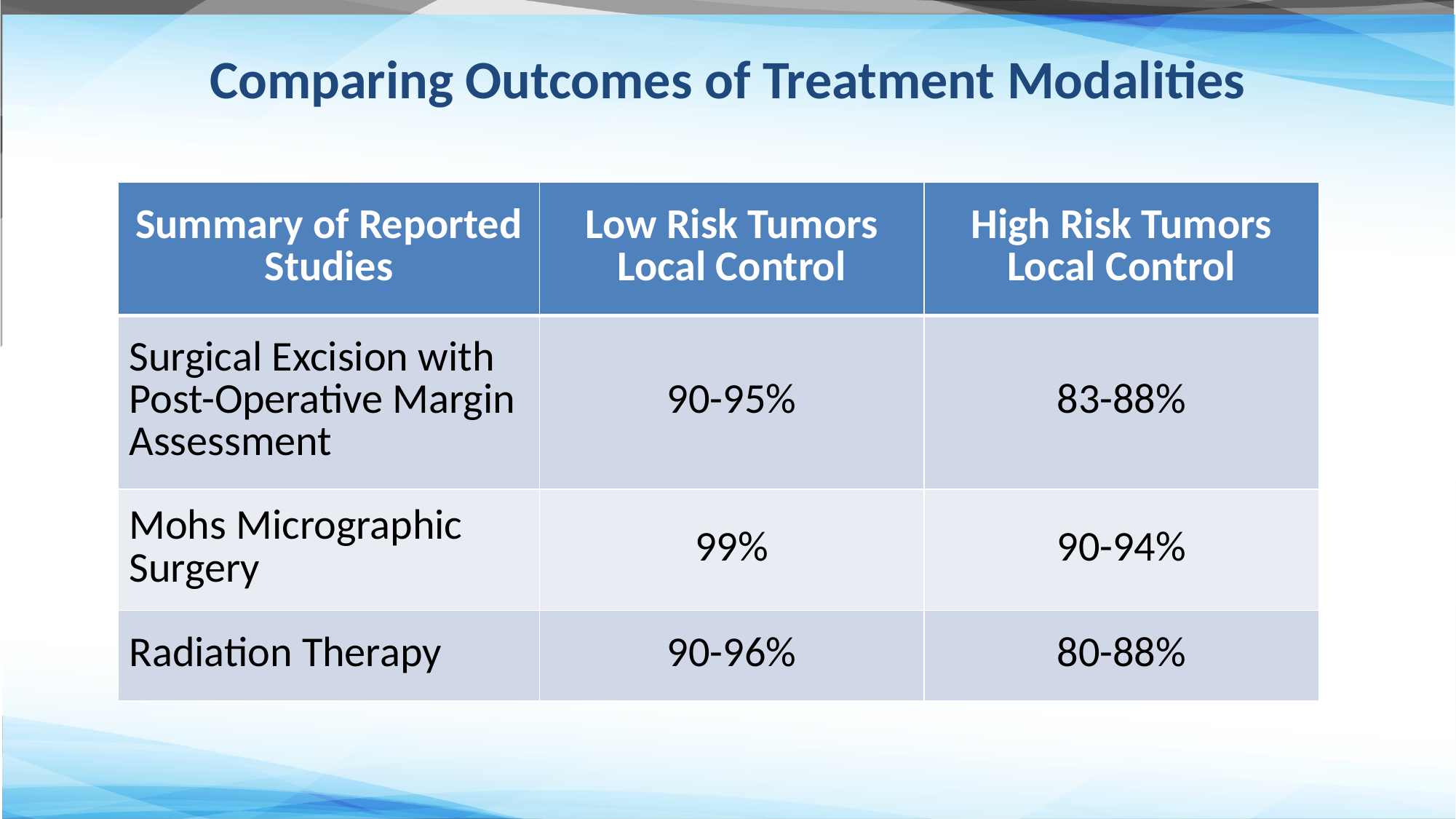

# Comparing Outcomes of Treatment Modalities
| Summary of Reported Studies | Low Risk Tumors Local Control | High Risk Tumors Local Control |
| --- | --- | --- |
| Surgical Excision with Post-Operative Margin Assessment | 90-95% | 83-88% |
| Mohs Micrographic Surgery | 99% | 90-94% |
| Radiation Therapy | 90-96% | 80-88% |